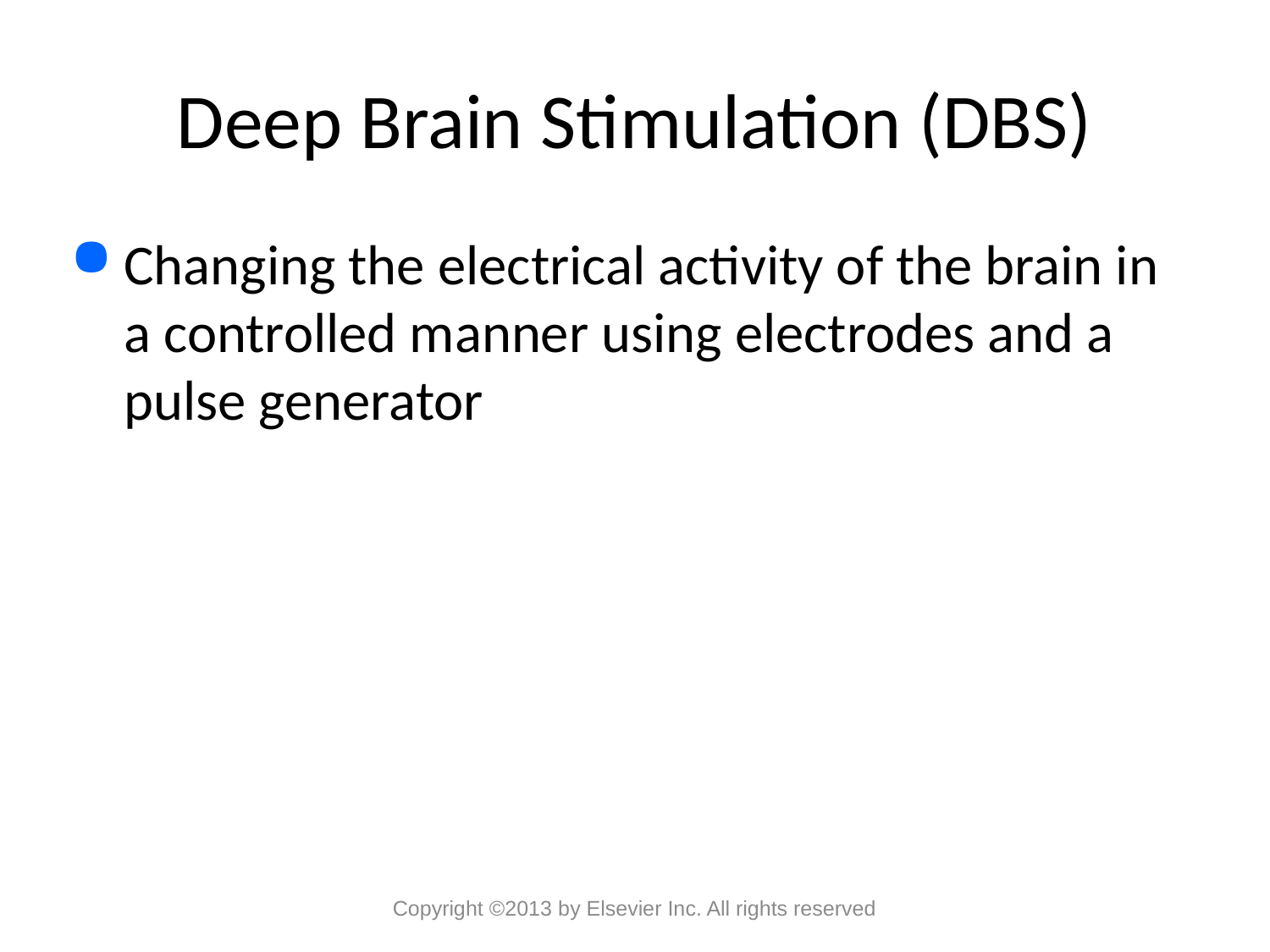

# Deep Brain Stimulation (DBS)
Changing the electrical activity of the brain in a controlled manner using electrodes and a pulse generator

Copyright ©2013 by Elsevier Inc. All rights reserved